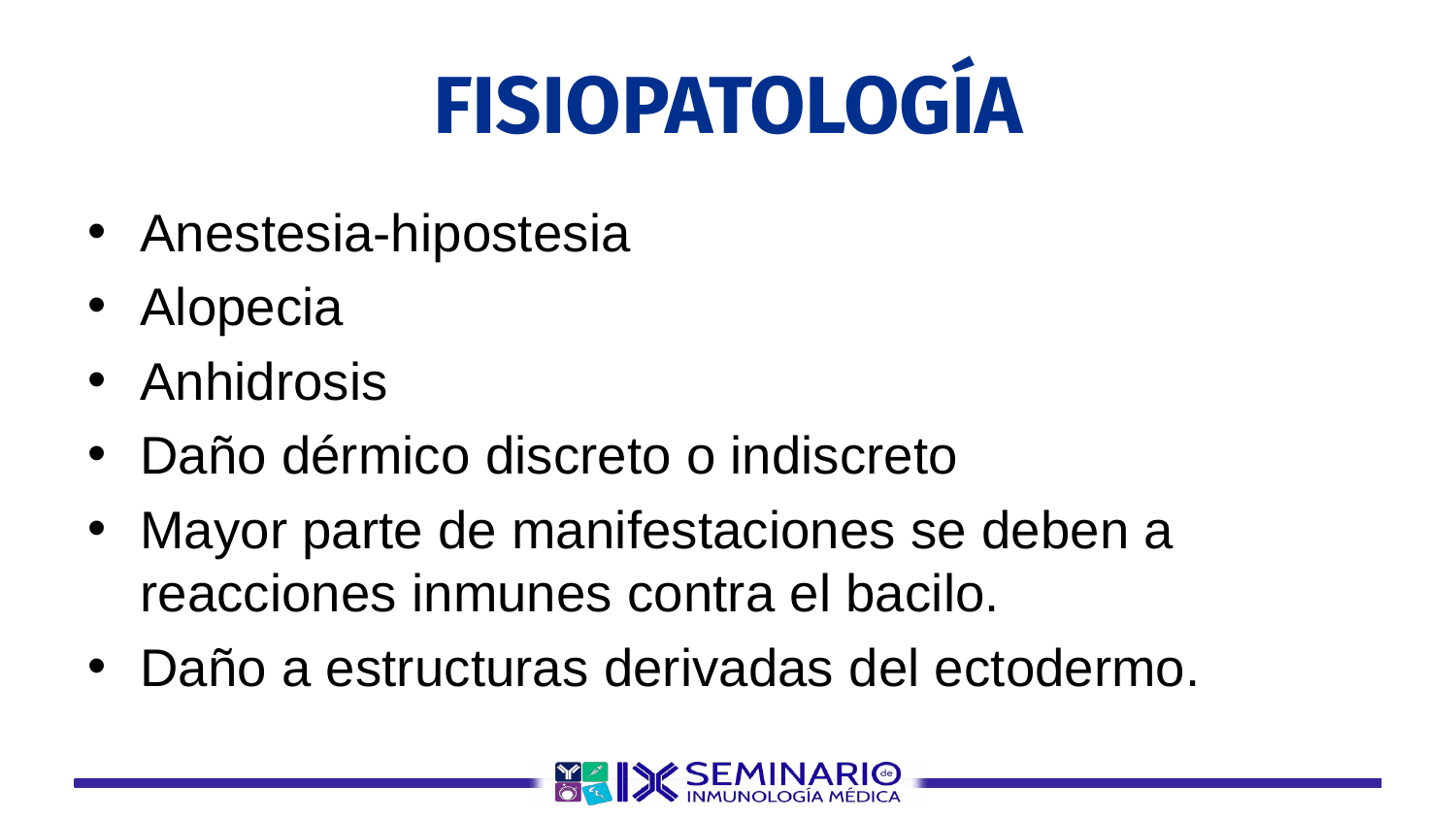

# FISIOPATOLOGÍA
Anestesia-hipostesia
Alopecia
Anhidrosis
Daño dérmico discreto o indiscreto
Mayor parte de manifestaciones se deben a reacciones inmunes contra el bacilo.
Daño a estructuras derivadas del ectodermo.